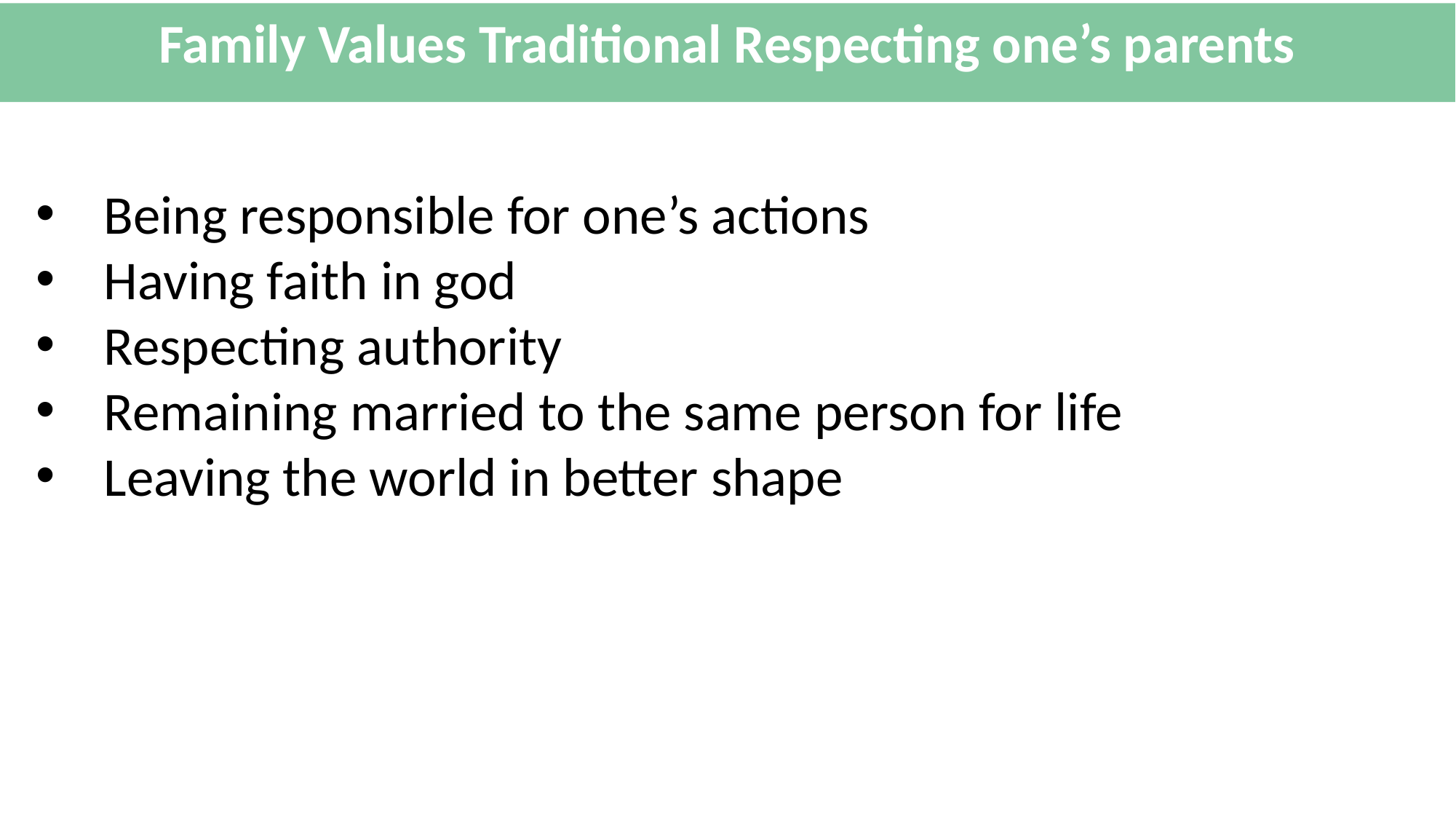

Family Values Traditional Respecting one’s parents
Being responsible for one’s actions
Having faith in god
Respecting authority
Remaining married to the same person for life
Leaving the world in better shape
Title text addition
The user can demonstrate on a projector or computer, or print the presentation and make it film
Title text addition
The user can demonstrate on a projector or computer, or print the presentation and make it film
Title text addition
The user can demonstrate on a projector or computer, or print the presentation and make it film